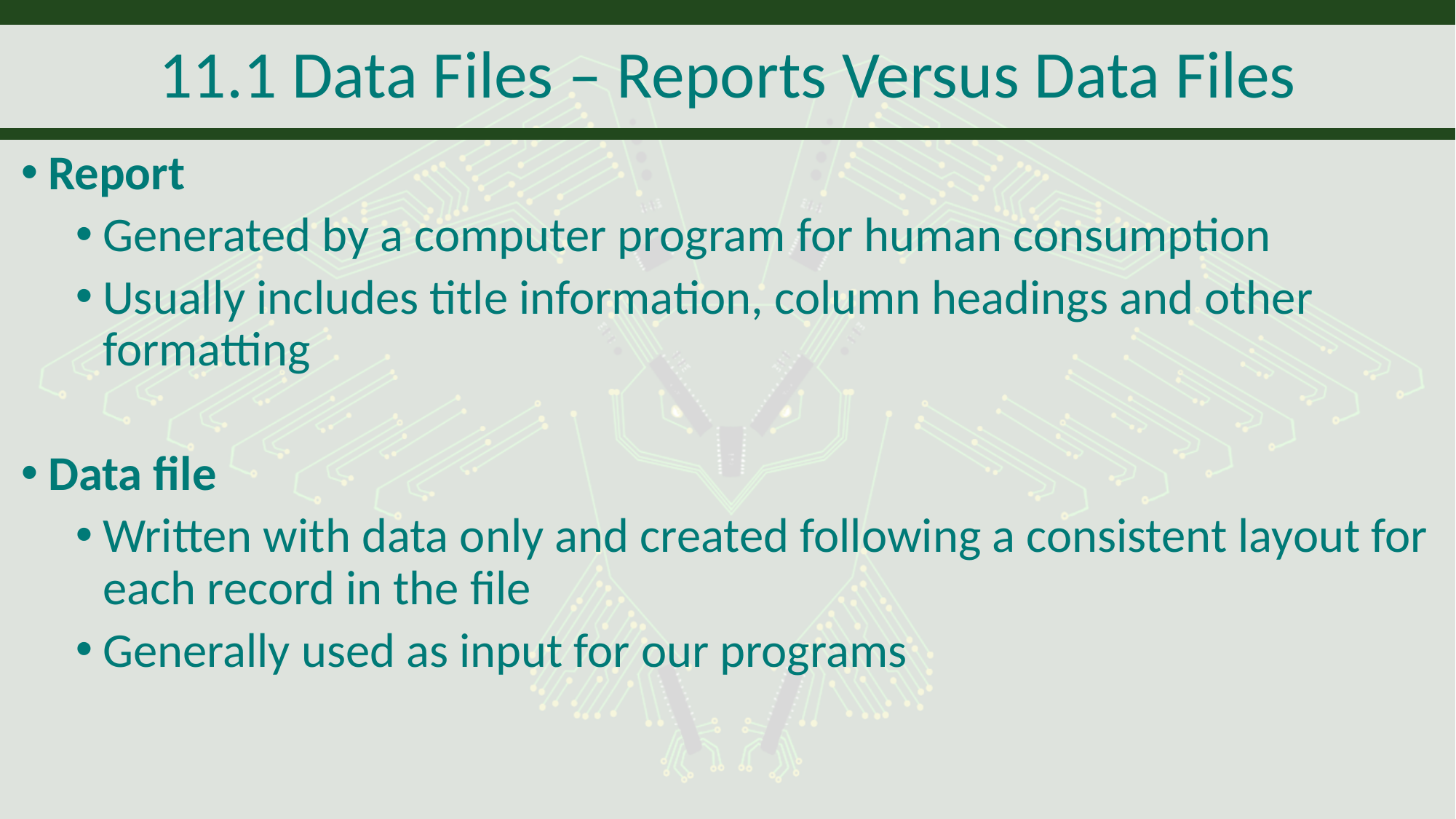

# 11.1 Data Files – Reports Versus Data Files
Report
Generated by a computer program for human consumption
Usually includes title information, column headings and other formatting

Data file
Written with data only and created following a consistent layout for each record in the file
Generally used as input for our programs